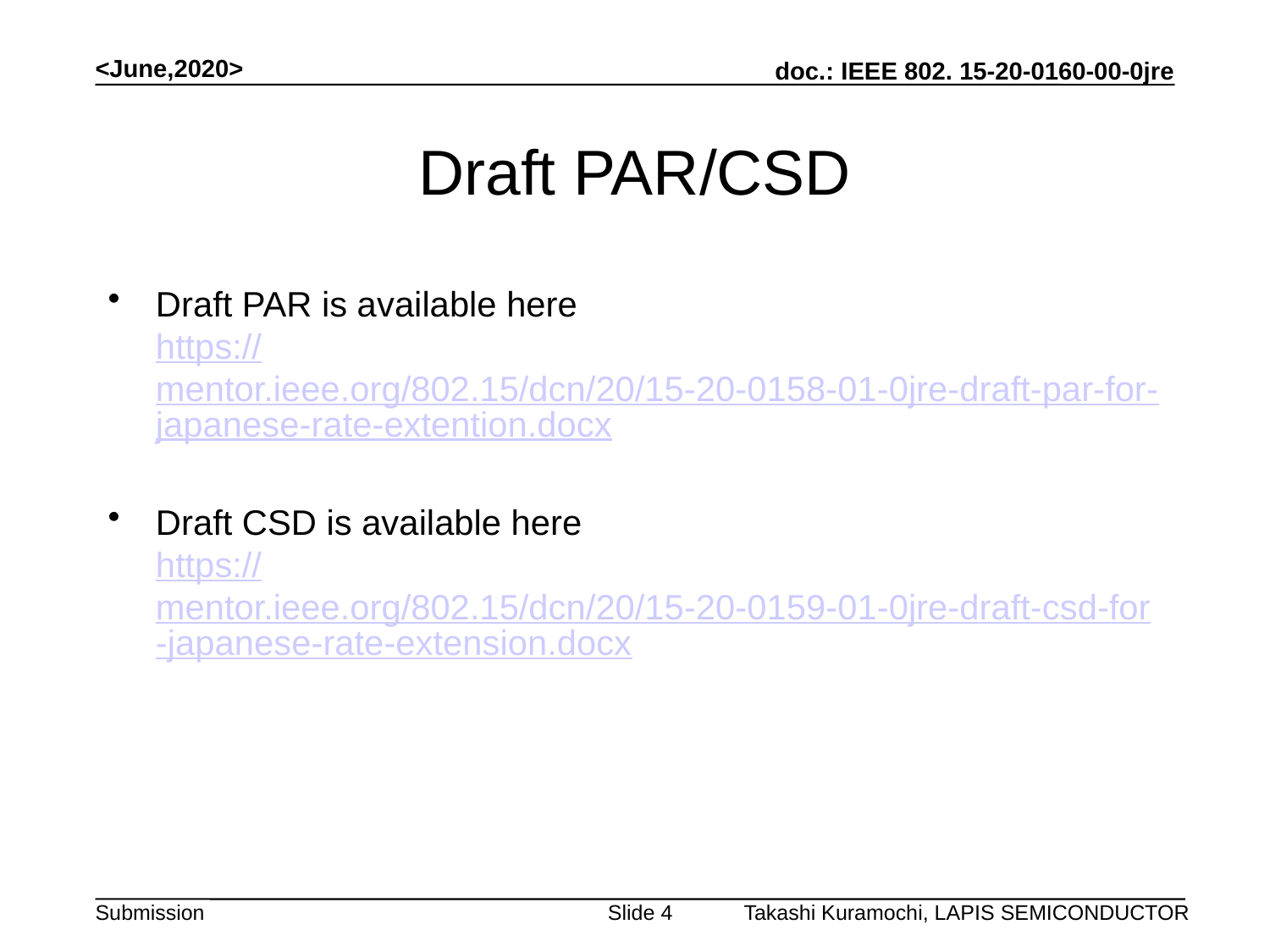

<June,2020>
# Draft PAR/CSD
Draft PAR is available here
https://mentor.ieee.org/802.15/dcn/20/15-20-0158-01-0jre-draft-par-for-japanese-rate-extention.docx

Draft CSD is available here
https://mentor.ieee.org/802.15/dcn/20/15-20-0159-01-0jre-draft-csd-for-japanese-rate-extension.docx

Takashi Kuramochi, LAPIS SEMICONDUCTOR
Slide 4